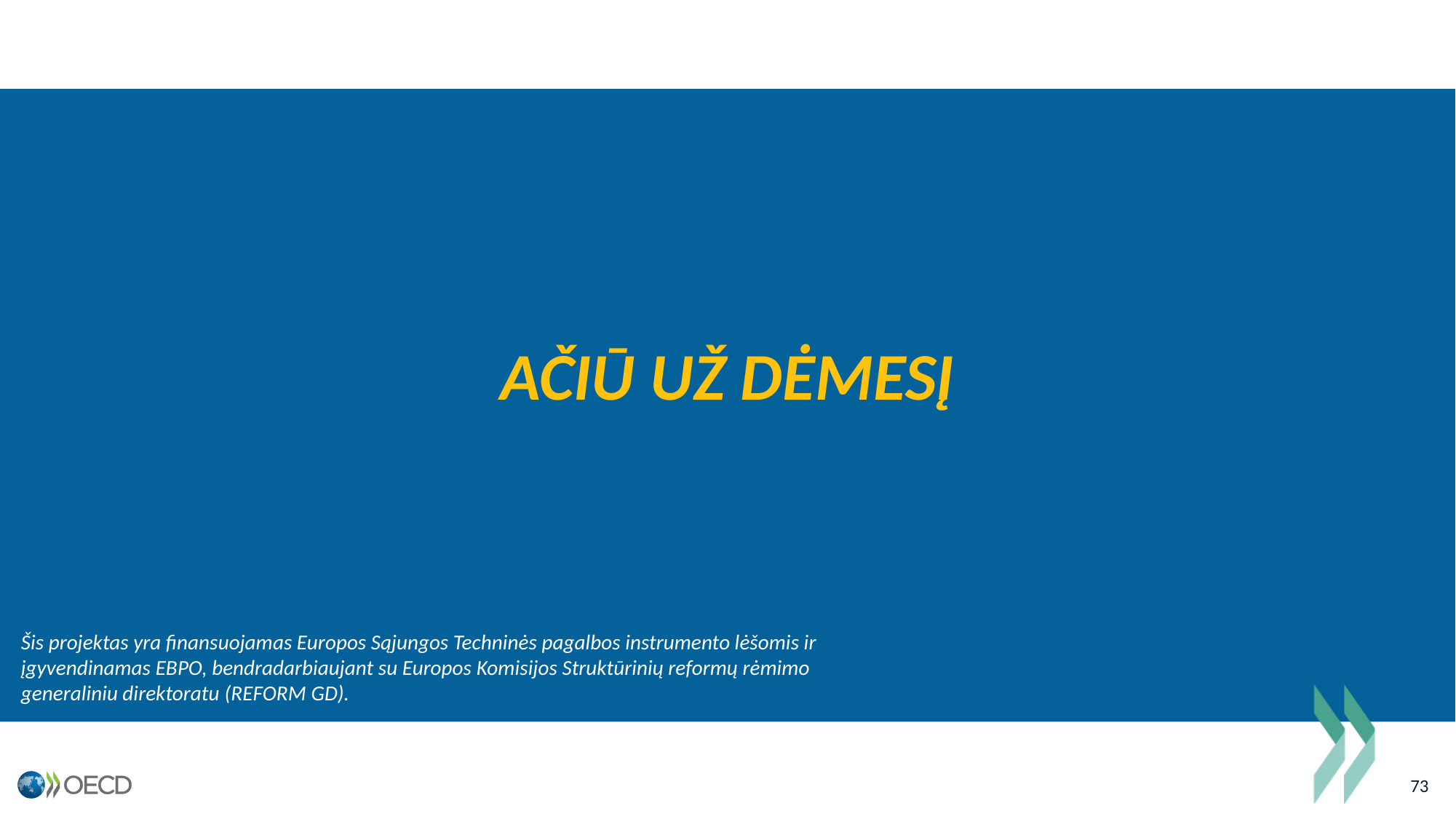

AČIŪ UŽ DĖMESĮ
Šis projektas yra finansuojamas Europos Sąjungos Techninės pagalbos instrumento lėšomis ir įgyvendinamas EBPO, bendradarbiaujant su Europos Komisijos Struktūrinių reformų rėmimo generaliniu direktoratu (REFORM GD).
73